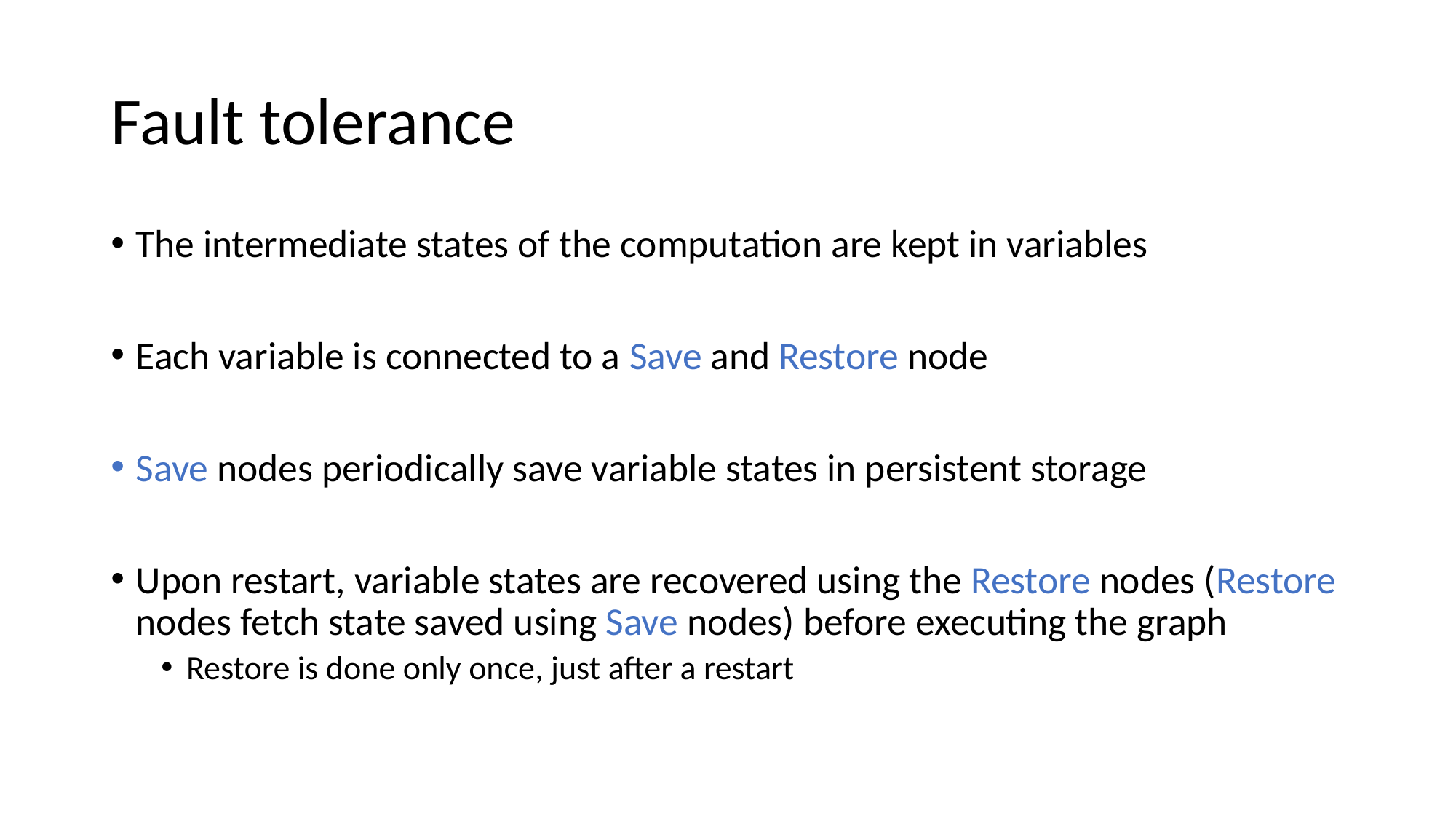

# Fault tolerance
The intermediate states of the computation are kept in variables

Each variable is connected to a Save and Restore node

Save nodes periodically save variable states in persistent storage

Upon restart, variable states are recovered using the Restore nodes (Restore nodes fetch state saved using Save nodes) before executing the graph
Restore is done only once, just after a restart